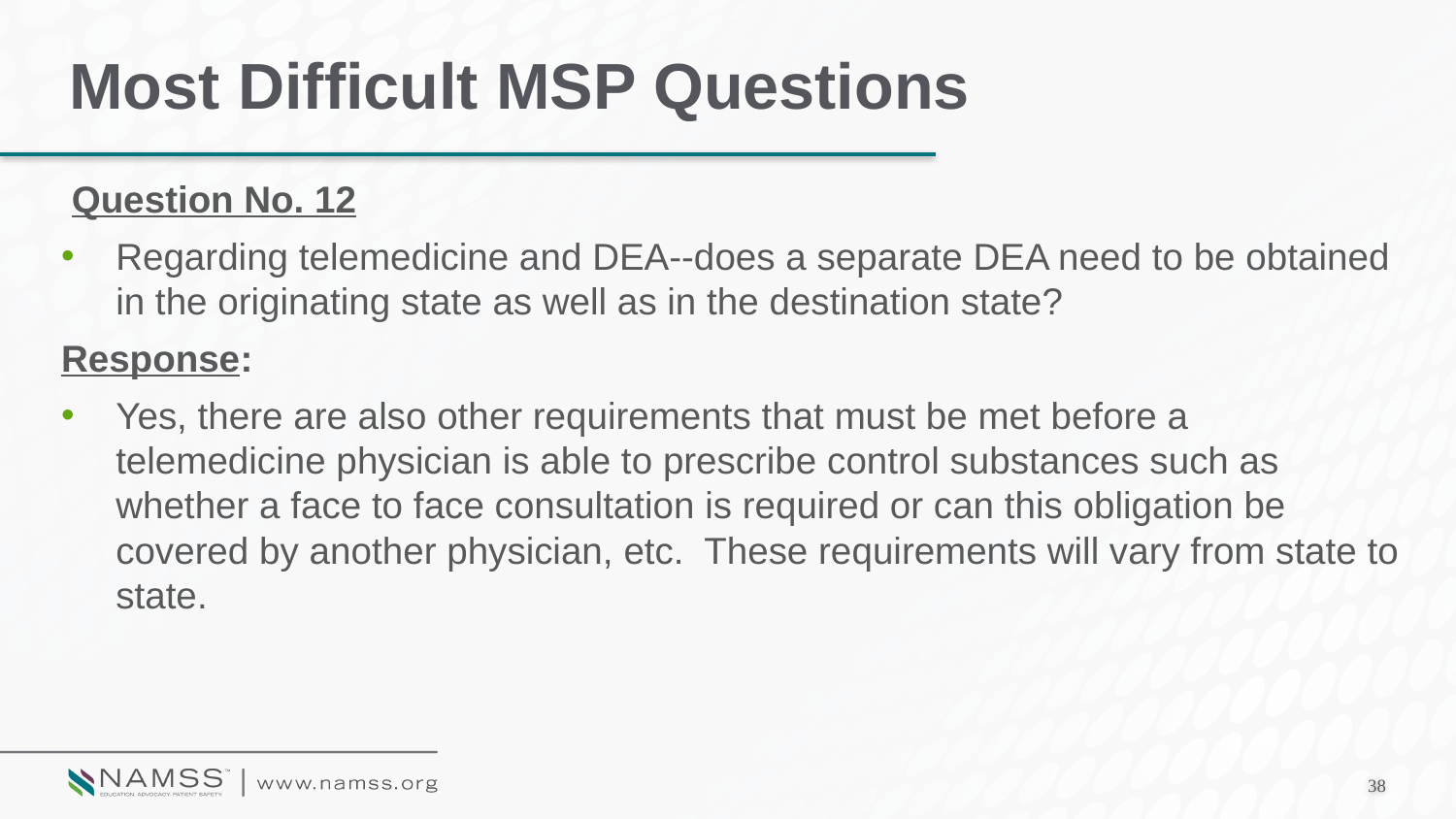

# Most Difficult MSP Questions
 Question No. 12
Regarding telemedicine and DEA--does a separate DEA need to be obtained in the originating state as well as in the destination state?
Response:
Yes, there are also other requirements that must be met before a telemedicine physician is able to prescribe control substances such as whether a face to face consultation is required or can this obligation be covered by another physician, etc.  These requirements will vary from state to state.